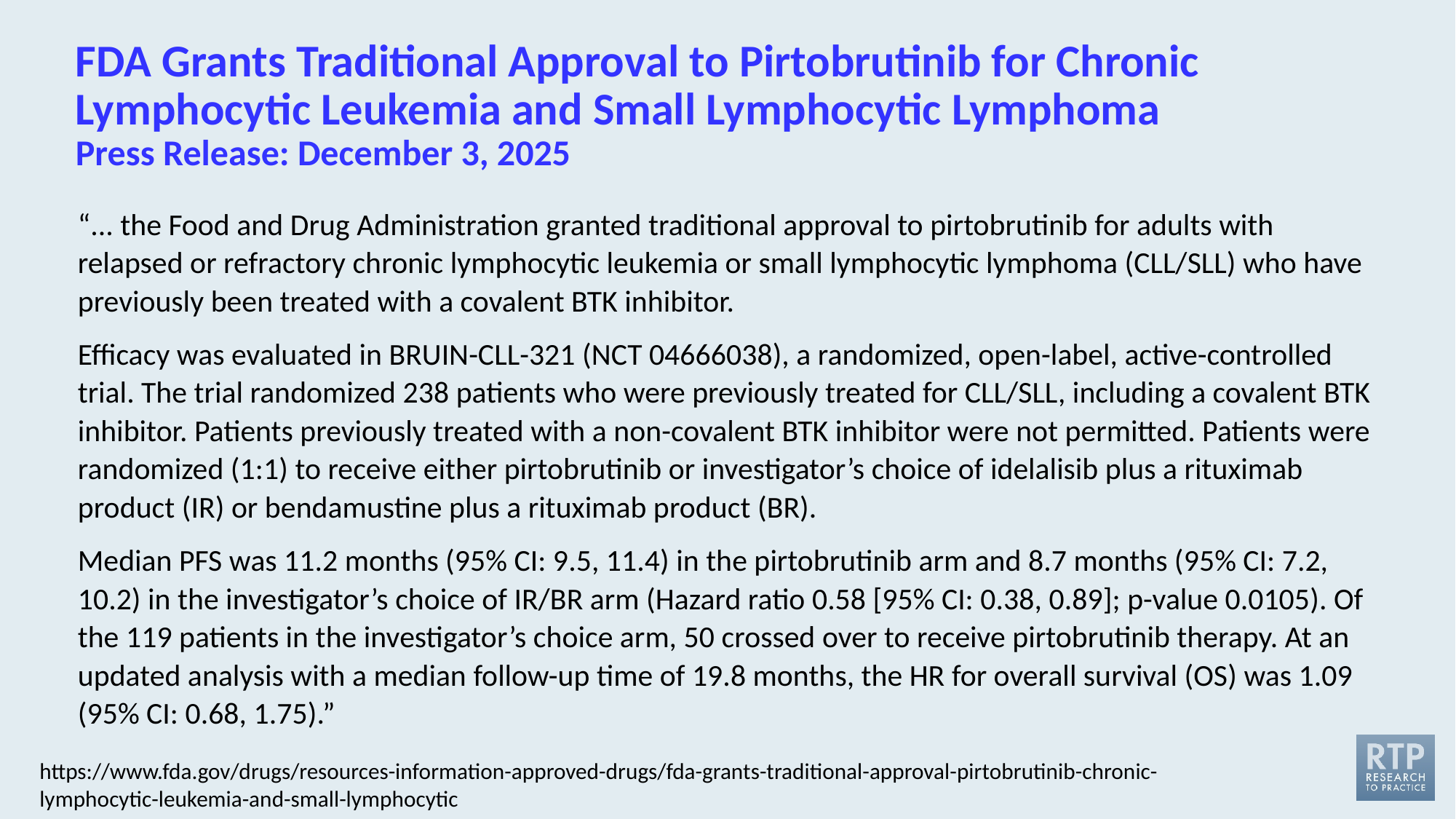

# FDA Grants Traditional Approval to Pirtobrutinib for Chronic Lymphocytic Leukemia and Small Lymphocytic Lymphoma Press Release: December 3, 2025
“... the Food and Drug Administration granted traditional approval to pirtobrutinib for adults with relapsed or refractory chronic lymphocytic leukemia or small lymphocytic lymphoma (CLL/SLL) who have previously been treated with a covalent BTK inhibitor.
Efficacy was evaluated in BRUIN-CLL-321 (NCT 04666038), a randomized, open-label, active-controlled trial. The trial randomized 238 patients who were previously treated for CLL/SLL, including a covalent BTK inhibitor. Patients previously treated with a non-covalent BTK inhibitor were not permitted. Patients were randomized (1:1) to receive either pirtobrutinib or investigator’s choice of idelalisib plus a rituximab product (IR) or bendamustine plus a rituximab product (BR).
Median PFS was 11.2 months (95% CI: 9.5, 11.4) in the pirtobrutinib arm and 8.7 months (95% CI: 7.2, 10.2) in the investigator’s choice of IR/BR arm (Hazard ratio 0.58 [95% CI: 0.38, 0.89]; p-value 0.0105). Of the 119 patients in the investigator’s choice arm, 50 crossed over to receive pirtobrutinib therapy. At an updated analysis with a median follow-up time of 19.8 months, the HR for overall survival (OS) was 1.09 (95% CI: 0.68, 1.75).”
https://www.fda.gov/drugs/resources-information-approved-drugs/fda-grants-traditional-approval-pirtobrutinib-chronic-lymphocytic-leukemia-and-small-lymphocytic